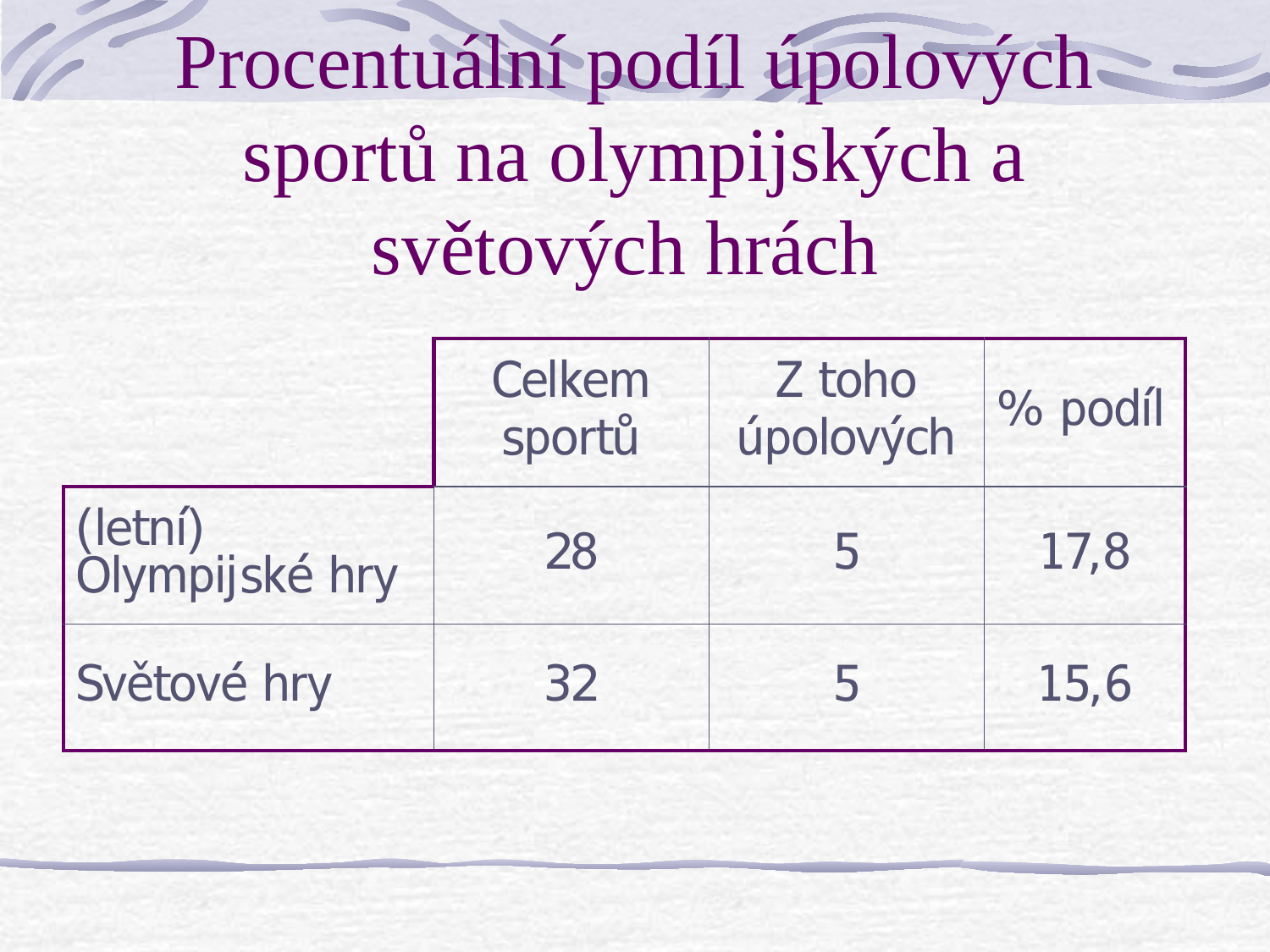

# Procentuální podíl úpolových sportů na olympijských a světových hrách
|  | Celkem sportů | Z toho úpolových | % podíl |
| --- | --- | --- | --- |
| (letní) Olympijské hry | 28 | 5 | 17,8 |
| Světové hry | 32 | 5 | 15,6 |